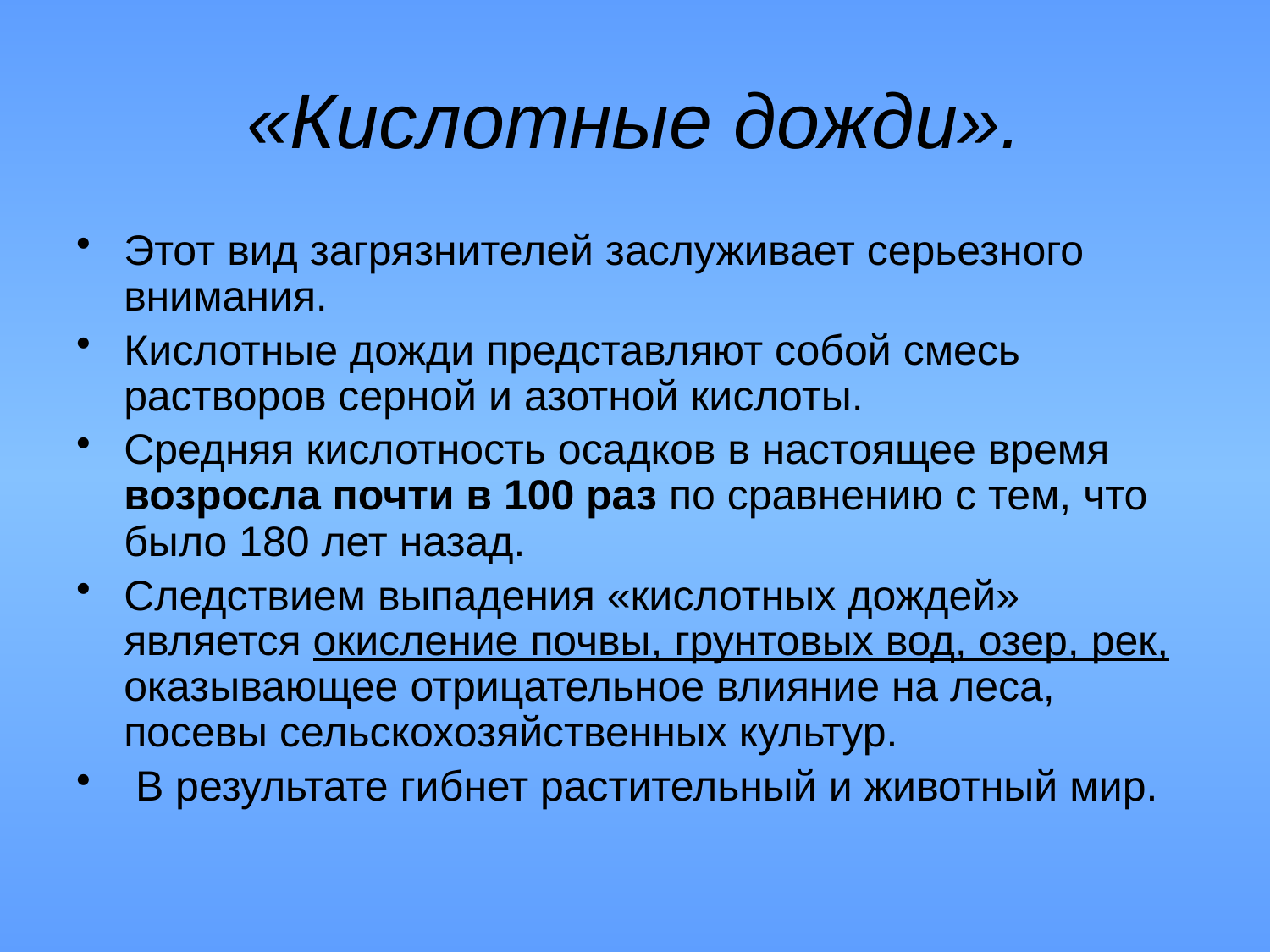

# «Кислотные дожди».
Этот вид загрязнителей заслуживает серьезного внимания.
Кислотные дожди представляют собой смесь растворов серной и азотной кислоты.
Средняя кислотность осадков в настоящее время возросла почти в 100 раз по сравнению с тем, что было 180 лет назад.
Следствием выпадения «кислотных дождей» является окисление почвы, грунтовых вод, озер, рек, оказывающее отрицательное влияние на леса, посевы сельскохозяйственных культур.
 В результате гибнет растительный и животный мир.